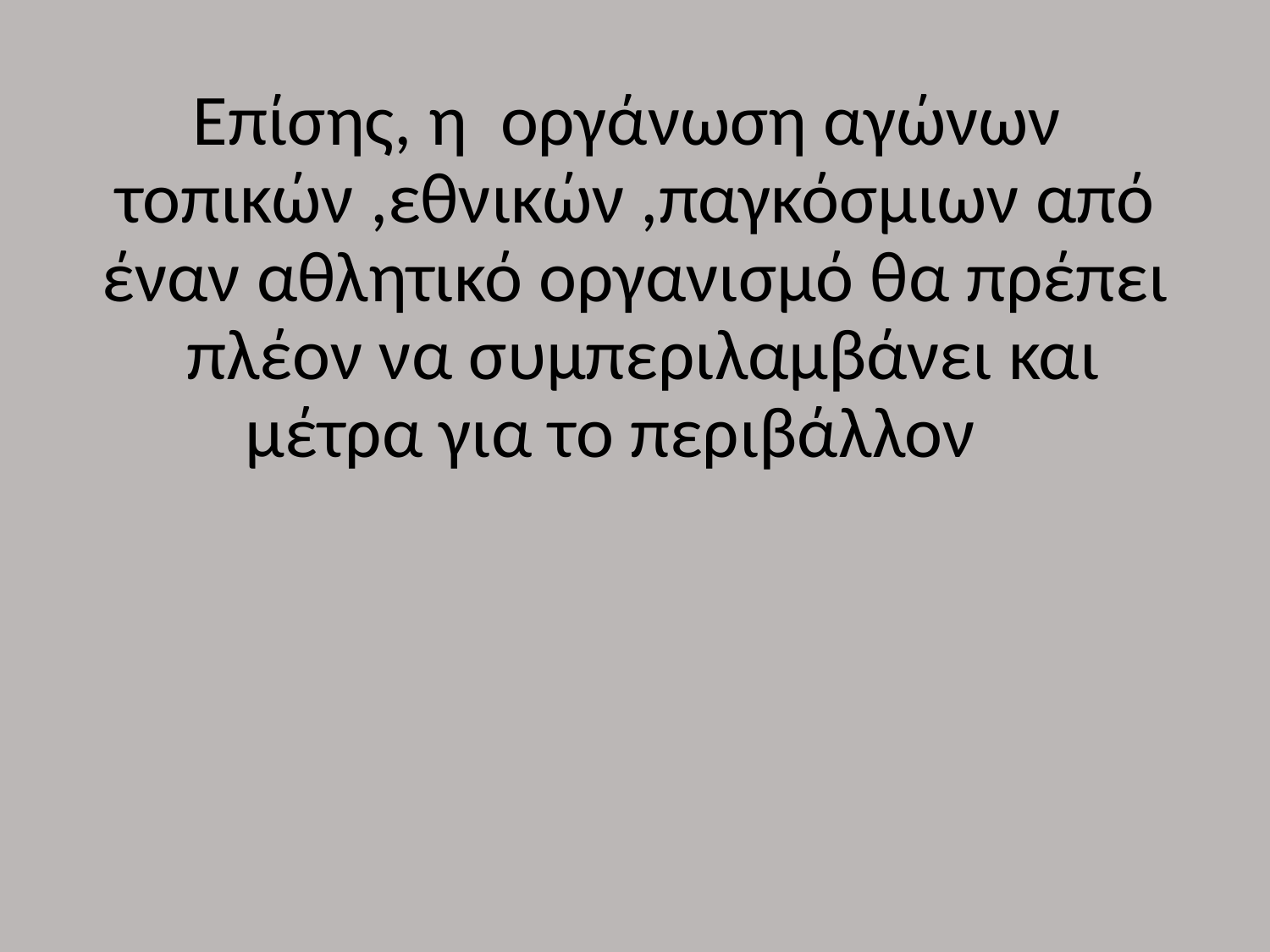

# Επίσης, η  οργάνωση αγώνων  τοπικών ,εθνικών ,παγκόσμιων από έναν αθλητικό οργανισμό θα πρέπει  πλέον να συμπεριλαμβάνει και μέτρα για το περιβάλλον